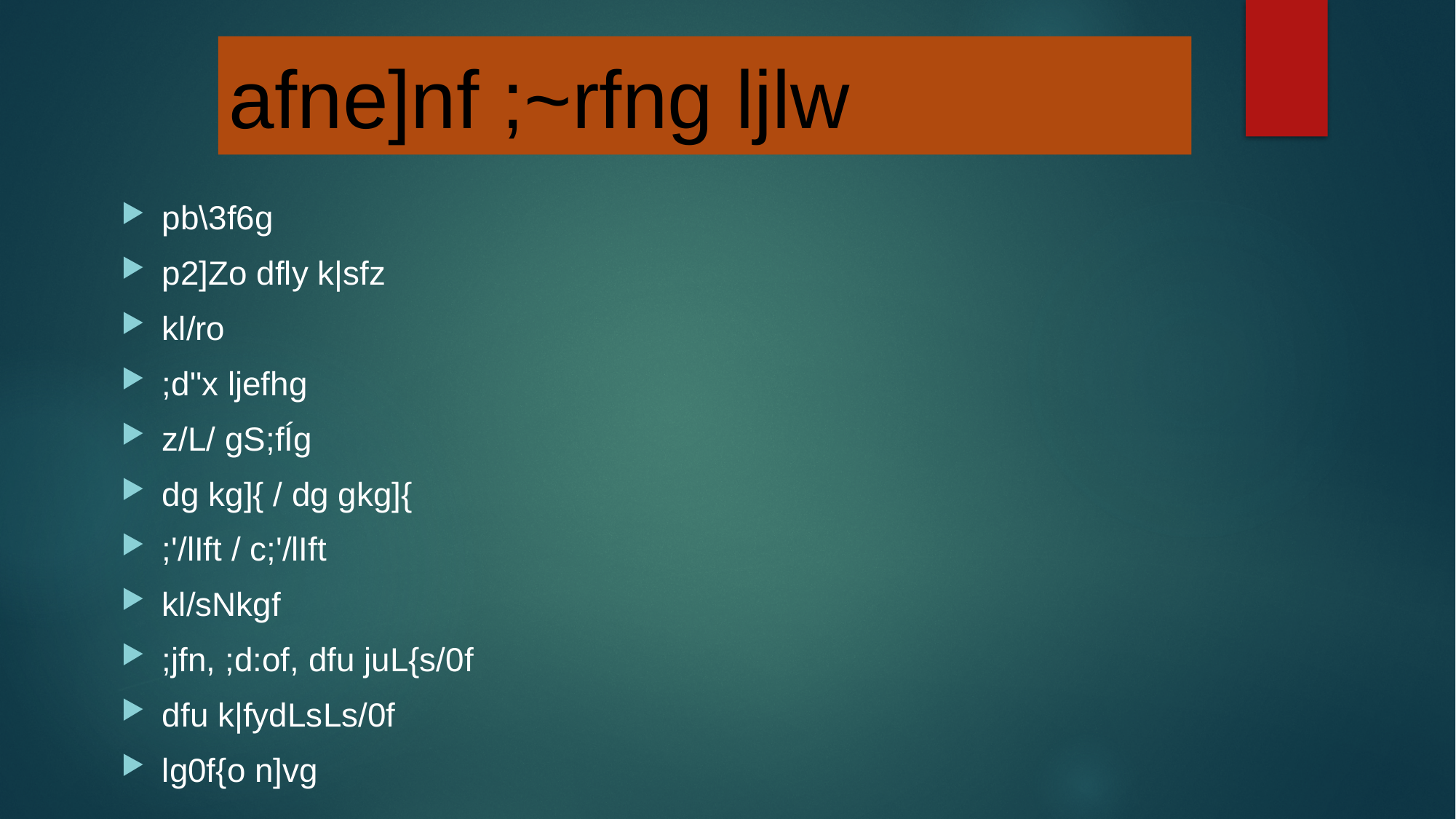

afne]nf ;~rfng ljlw
pb\3f6g
p2]Zo dfly k|sfz
kl/ro
;d"x ljefhg
z/L/ gS;fÍg
dg kg]{ / dg gkg]{
;'/lIft / c;'/lIft
kl/sNkgf
;jfn, ;d:of, dfu juL{s/0f
dfu k|fydLsLs/0f
lg0f{o n]vg